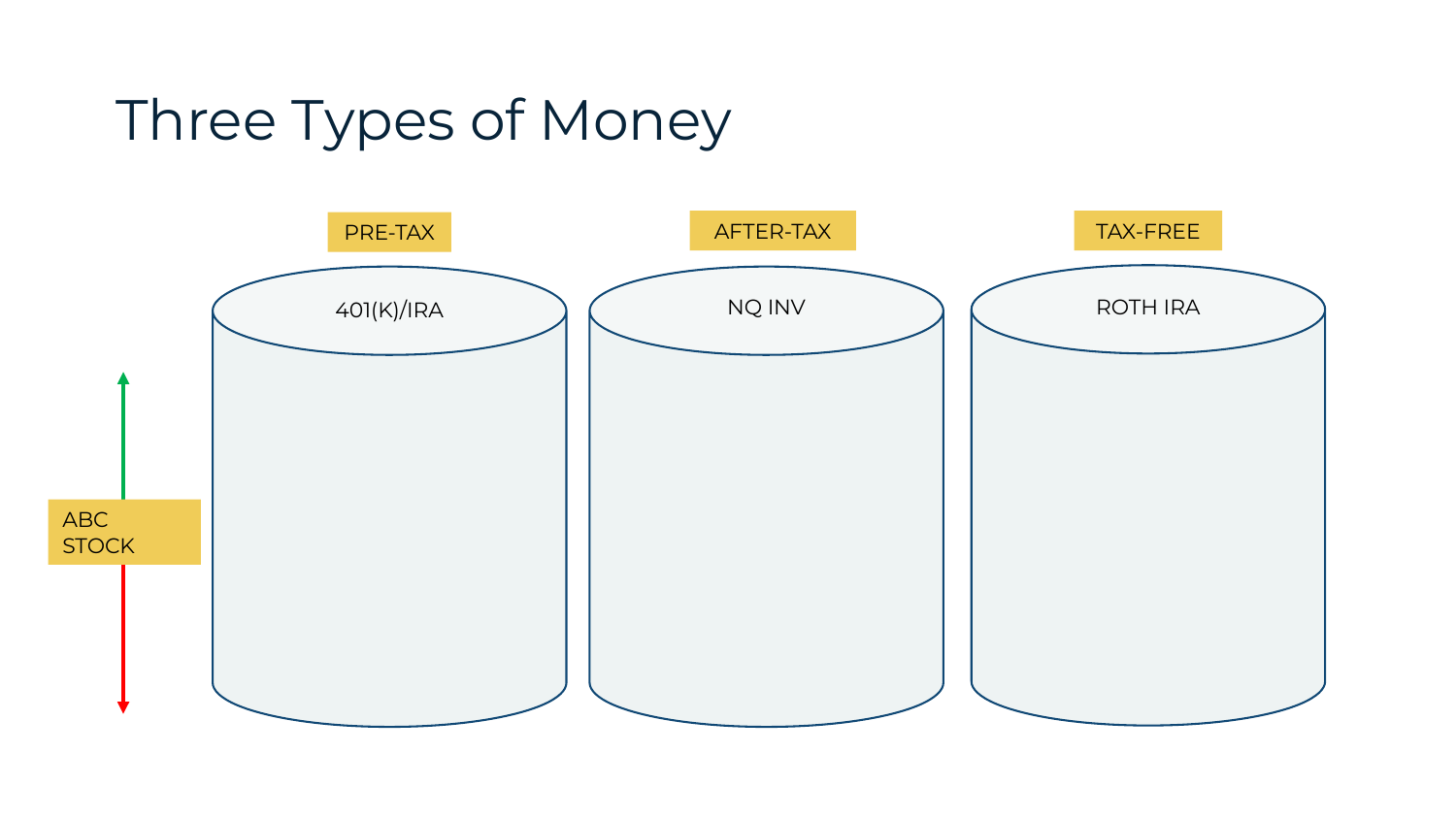

Three Types of Money
AFTER-TAX
TAX-FREE
PRE-TAX

NQ INV
ROTH IRA
401(K)/IRA
ABC STOCK